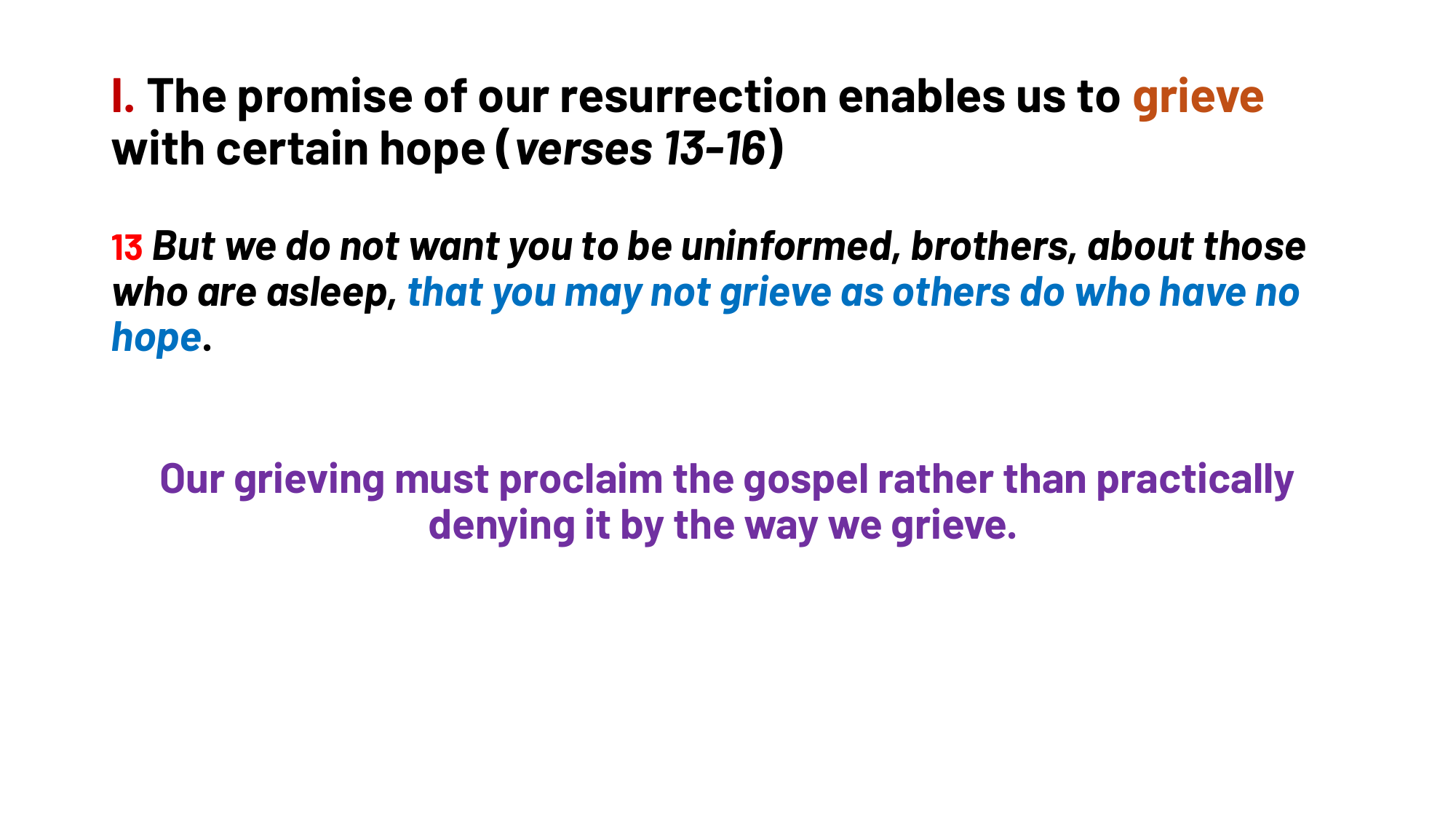

# I. The promise of our resurrection enables us to grieve with certain hope (verses 13-16)
13 But we do not want you to be uninformed, brothers, about those who are asleep, that you may not grieve as others do who have no hope.

Our grieving must proclaim the gospel rather than practically denying it by the way we grieve.